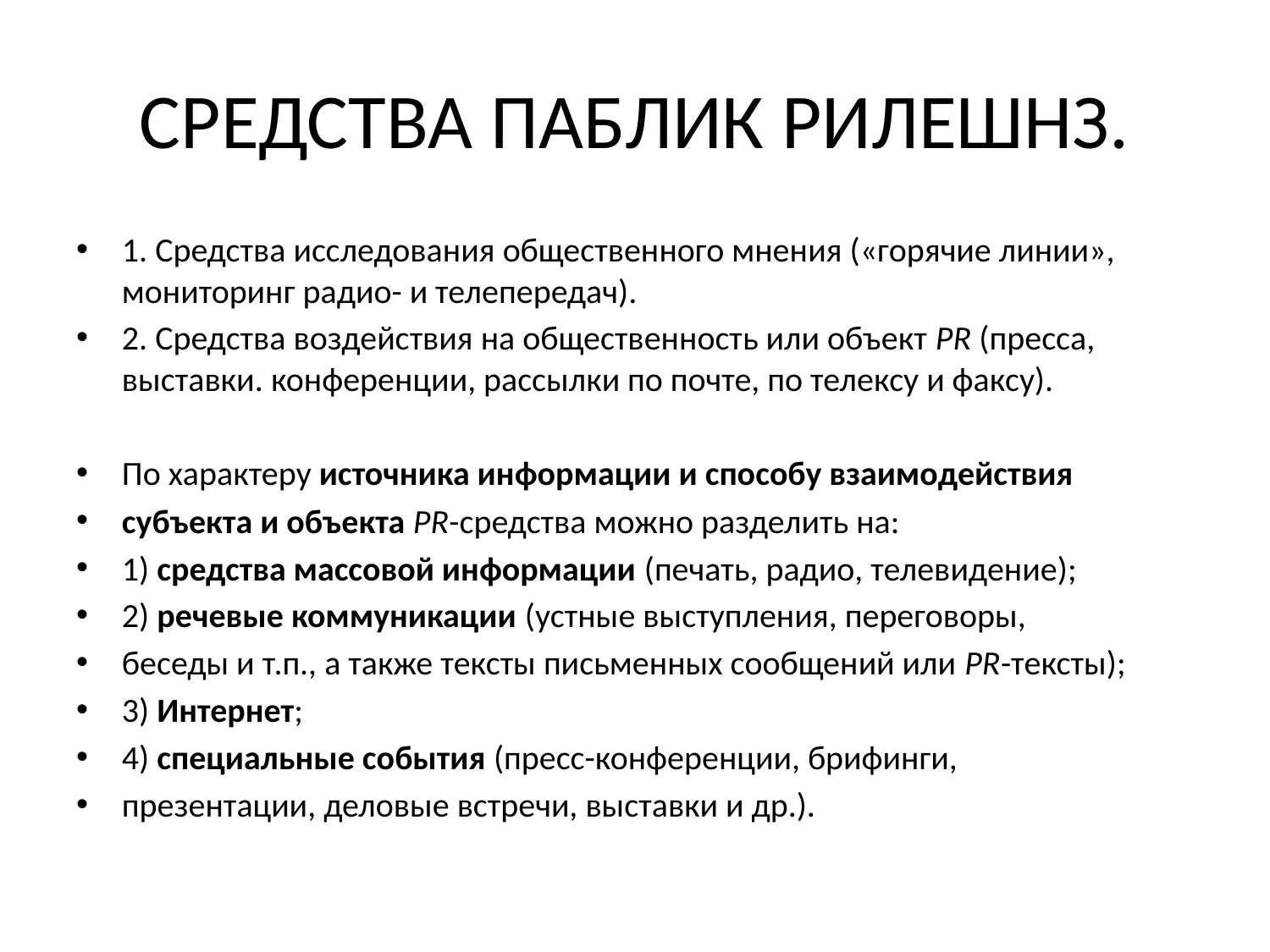

# СРЕДСТВА ПАБЛИК РИЛЕШНЗ.
1. Средства исследования общественного мнения («горячие линии», мониторинг радио- и телепередач).
2. Cредства воздействия на общественность или объект PR (пресса, выставки. конференции, рассылки по почте, по телексу и факсу).

По характеру источника информации и способу взаимодействия
субъекта и объекта PR-средства можно разделить на:
1) средства массовой информации (печать, радио, телевидение);
2) речевые коммуникации (устные выступления, переговоры,
беседы и т.п., а также тексты письменных сообщений или PR-тексты);
3) Интернет;
4) специальные события (пресс-конференции, брифинги,
презентации, деловые встречи, выставки и др.).